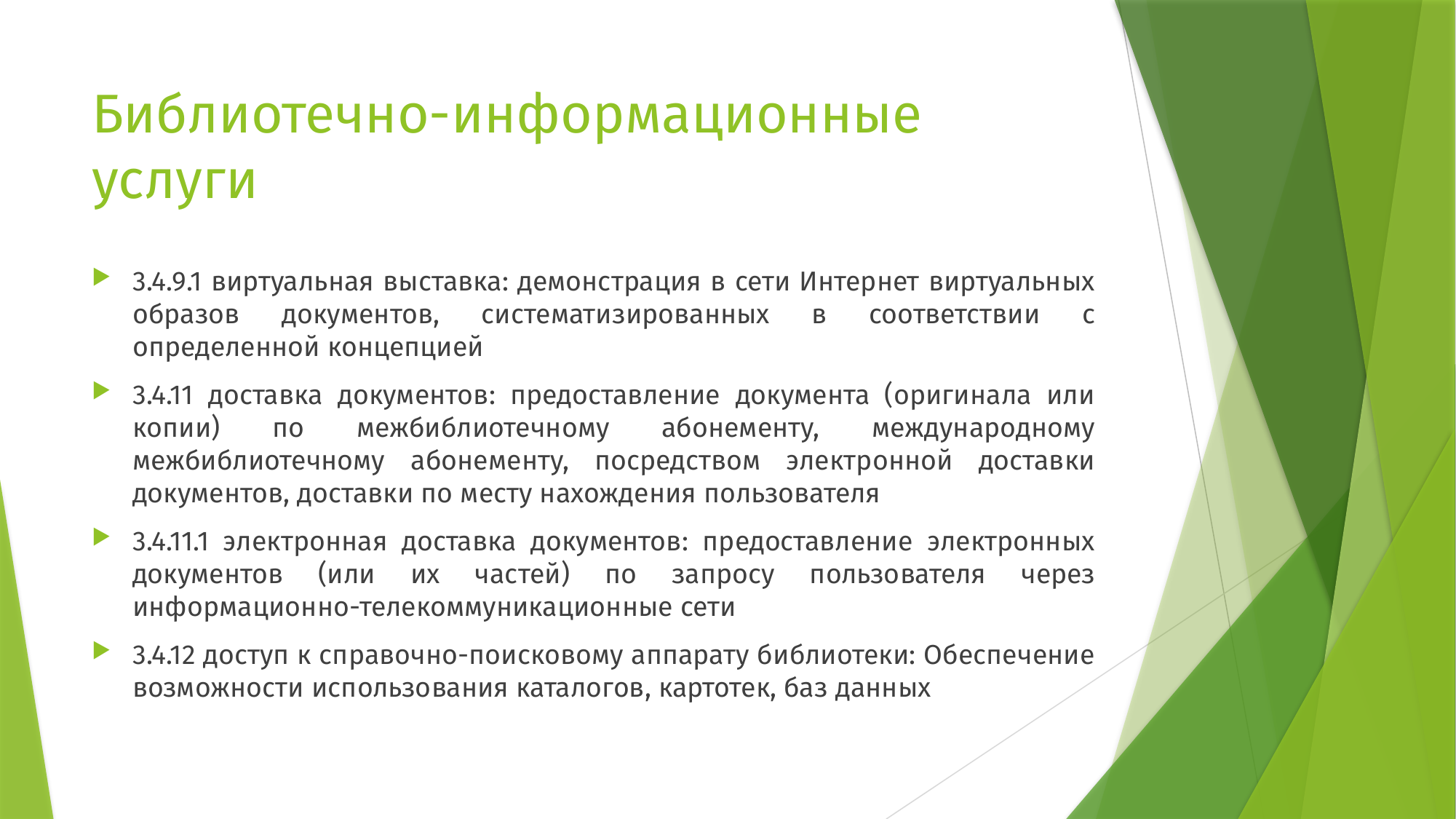

# Библиотечно-информационные услуги
3.4.9.1 виртуальная выставка: демонстрация в сети Интернет виртуальных образов документов, систематизированных в соответствии с определенной концепцией
3.4.11 доставка документов: предоставление документа (оригинала или копии) по межбиблиотечному абонементу, международному межбиблиотечному абонементу, посредством электронной доставки документов, доставки по месту нахождения пользователя
3.4.11.1 электронная доставка документов: предоставление электронных документов (или их частей) по запросу пользователя через информационно-телекоммуникационные сети
3.4.12 доступ к справочно-поисковому аппарату библиотеки: Обеспечение возможности использования каталогов, картотек, баз данных